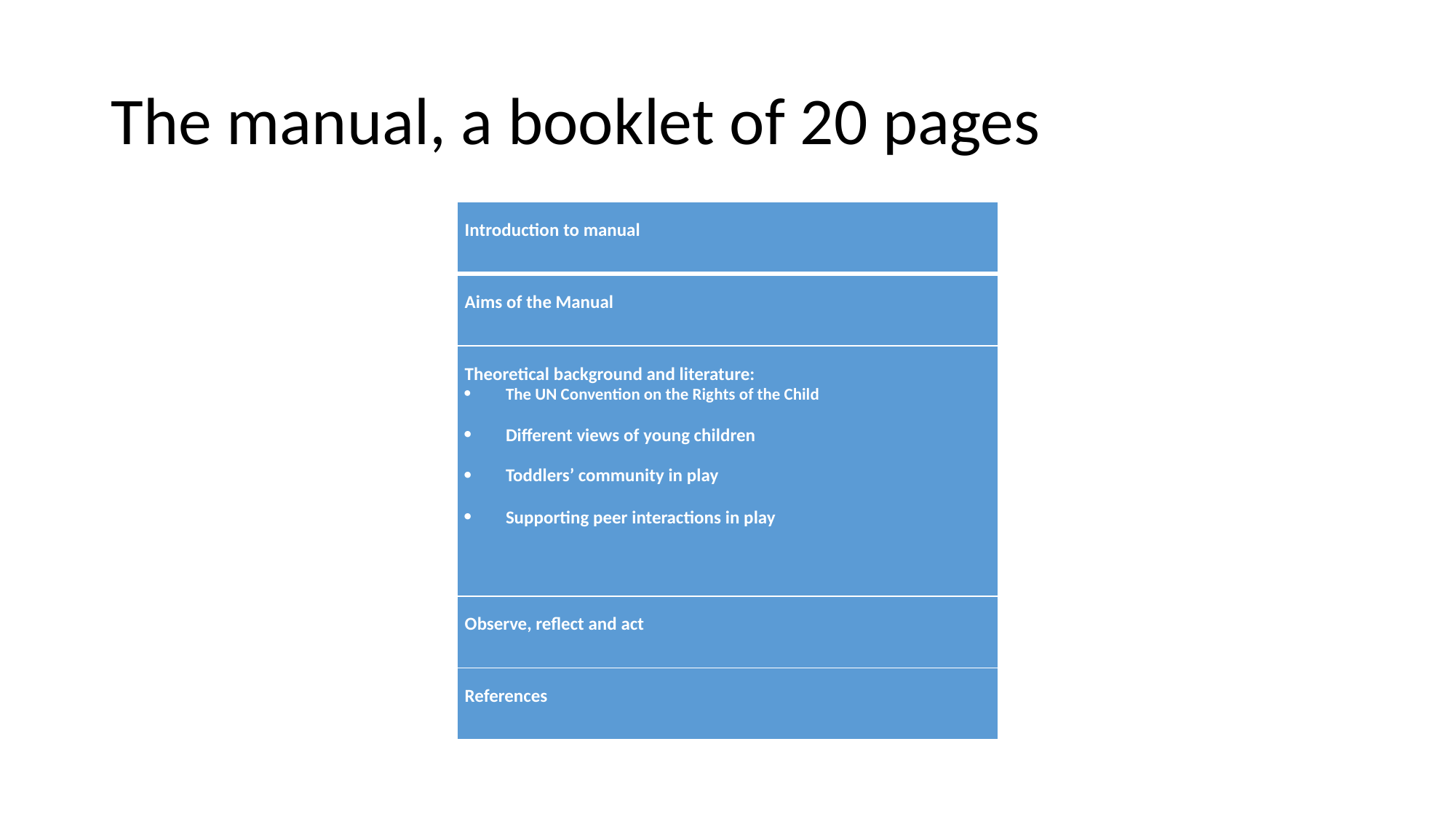

# The manual, a booklet of 20 pages
| Introduction to manual |
| --- |
| Aims of the Manual |
| Theoretical background and literature: The UN Convention on the Rights of the Child   Different views of young children   Toddlers’ community in play   Supporting peer interactions in play |
| Observe, reflect and act |
| References |